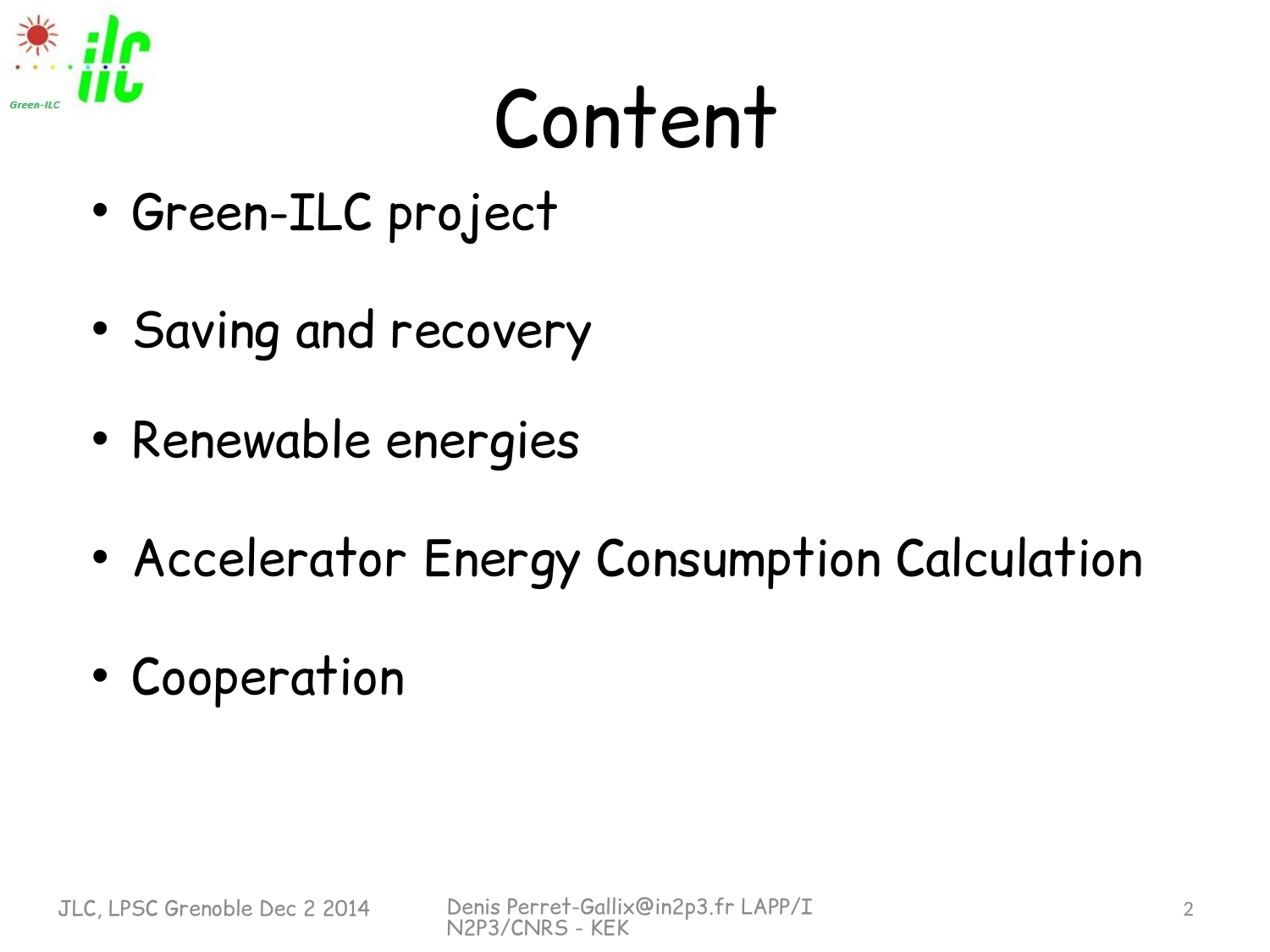

# Content
Green-ILC project

Saving and recovery

Renewable energies

Accelerator Energy Consumption Calculation

Cooperation

JLC, LPSC Grenoble Dec 2 2014
Denis Perret-Gallix@in2p3.fr LAPP/IN2P3/CNRS - KEK
2